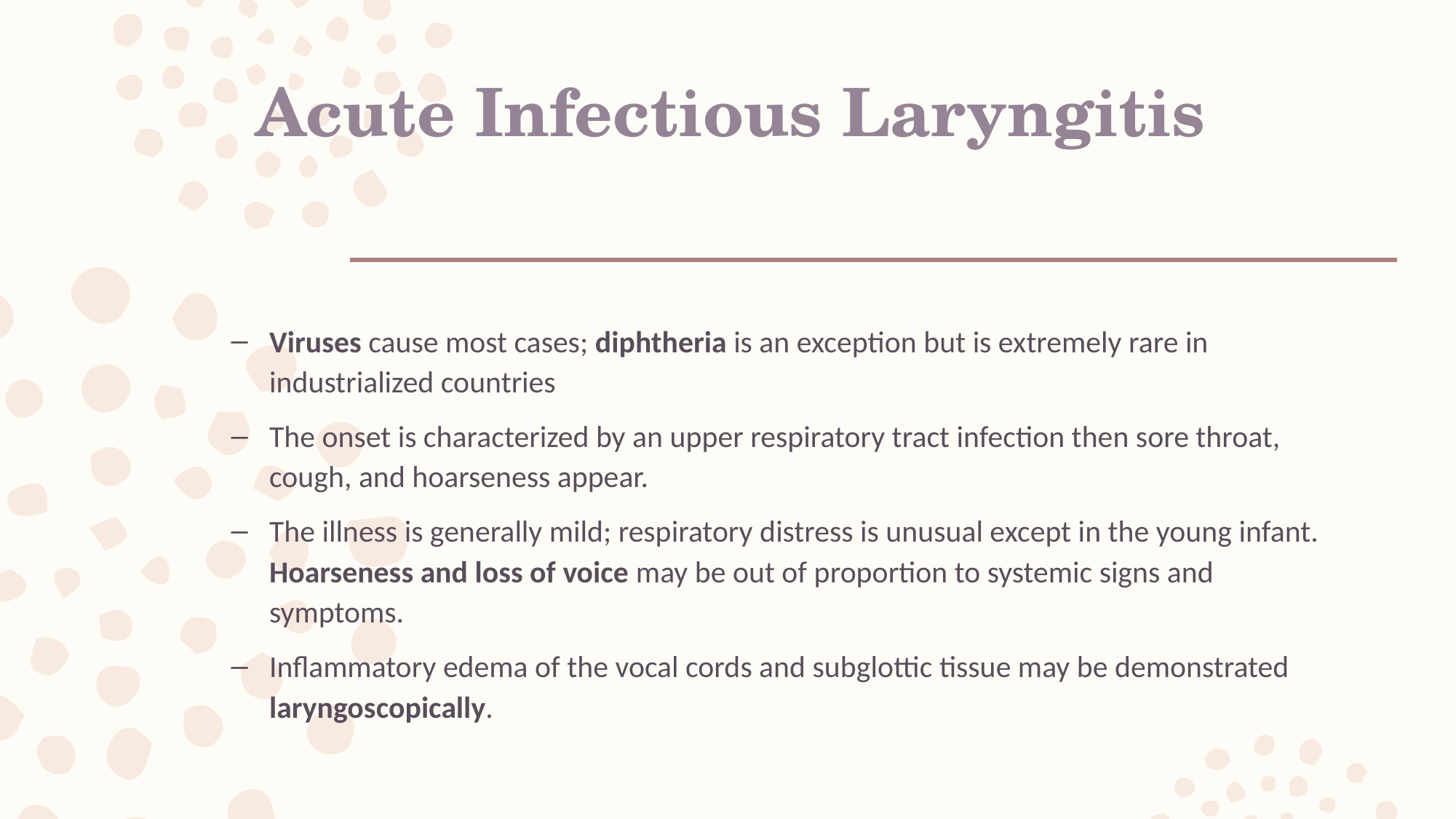

# Acute Infectious Laryngitis

Viruses cause most cases; diphtheria is an exception but is extremely rare in industrialized countries
The onset is characterized by an upper respiratory tract infection then sore throat, cough, and hoarseness appear.
The illness is generally mild; respiratory distress is unusual except in the young infant. Hoarseness and loss of voice may be out of proportion to systemic signs and symptoms.
Inflammatory edema of the vocal cords and subglottic tissue may be demonstrated laryngoscopically.